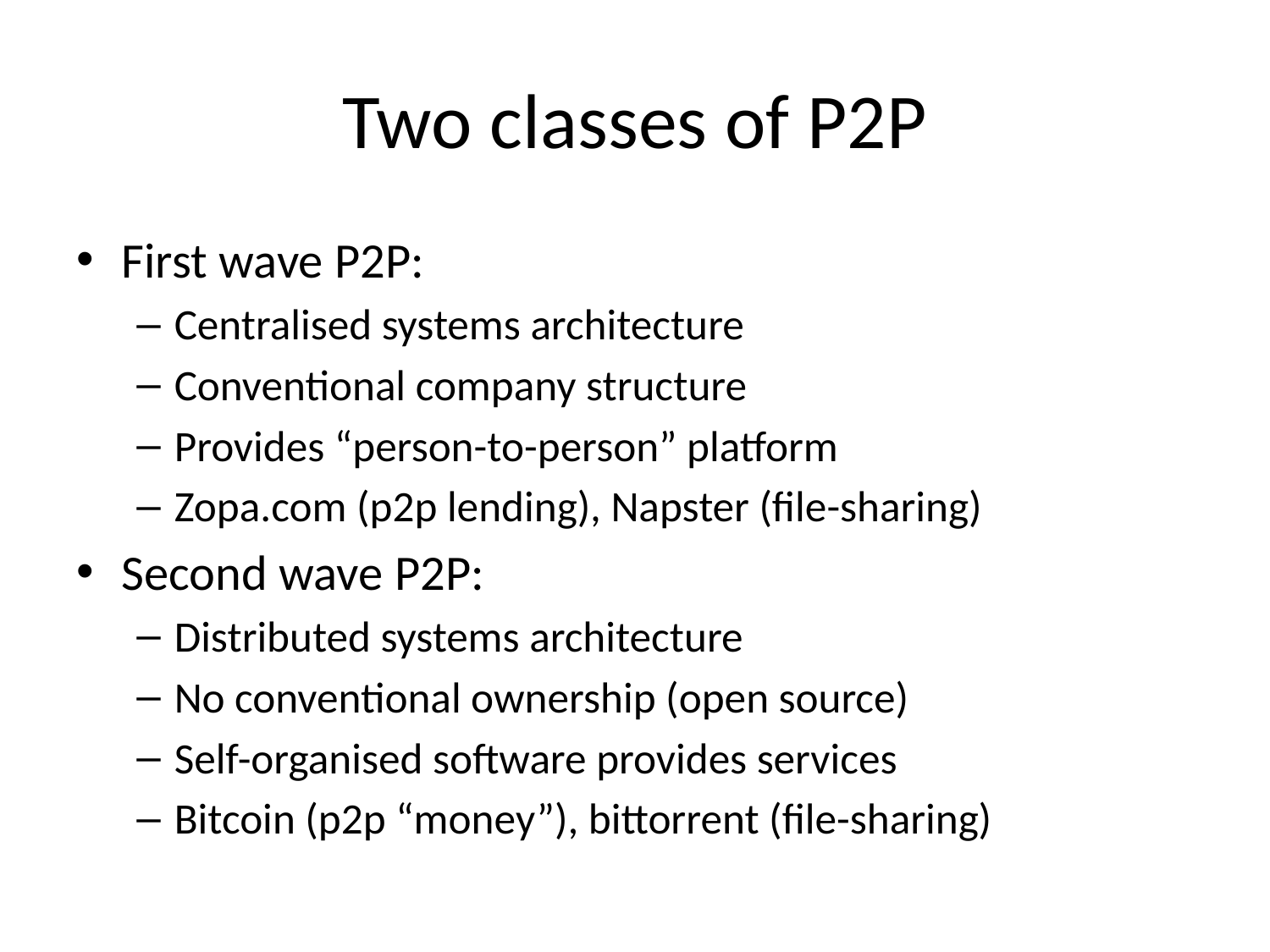

# Two classes of P2P
First wave P2P:
Centralised systems architecture
Conventional company structure
Provides “person-to-person” platform
Zopa.com (p2p lending), Napster (file-sharing)
Second wave P2P:
Distributed systems architecture
No conventional ownership (open source)
Self-organised software provides services
Bitcoin (p2p “money”), bittorrent (file-sharing)